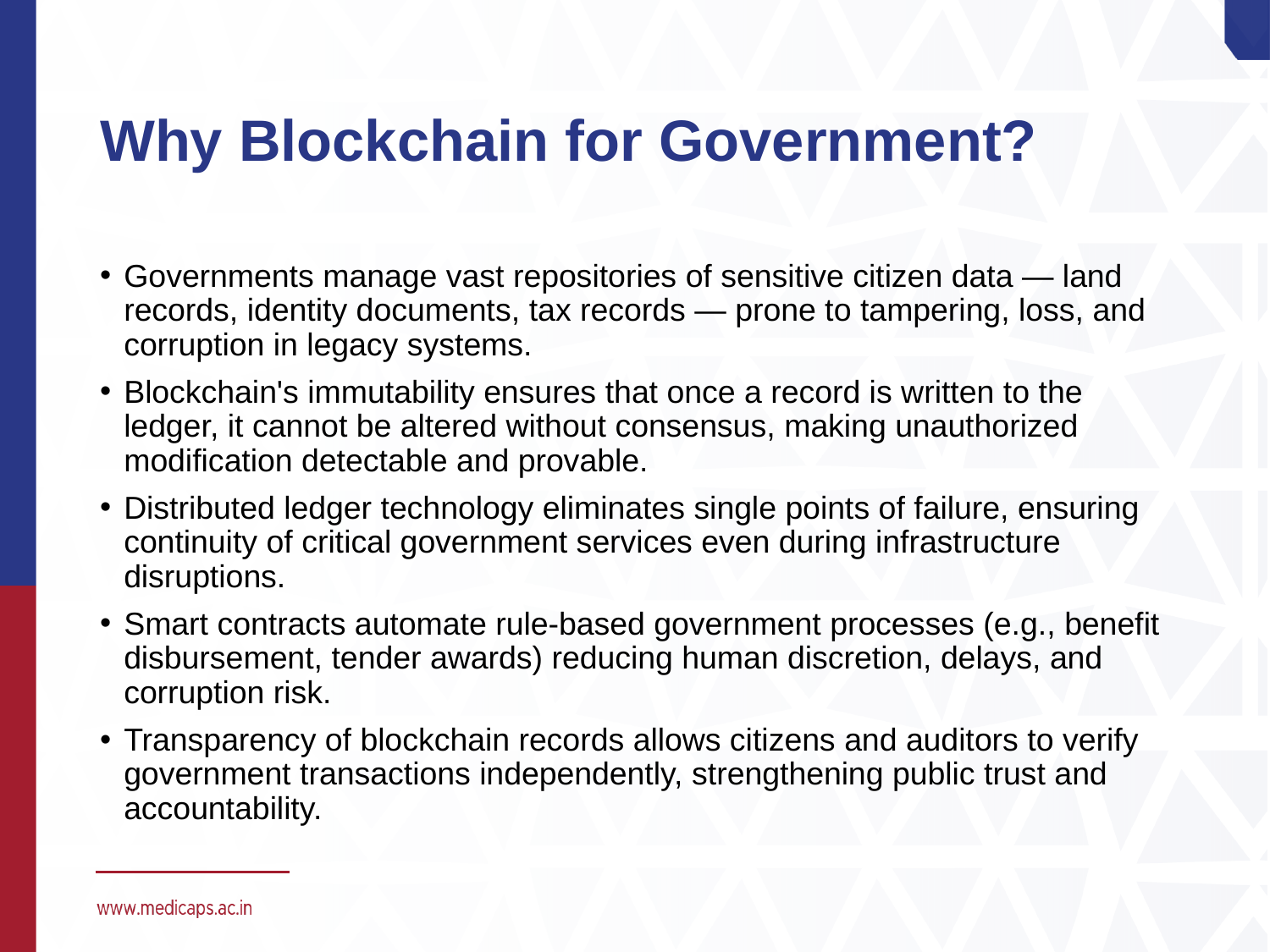

# Why Blockchain for Government?
Governments manage vast repositories of sensitive citizen data — land records, identity documents, tax records — prone to tampering, loss, and corruption in legacy systems.
Blockchain's immutability ensures that once a record is written to the ledger, it cannot be altered without consensus, making unauthorized modification detectable and provable.
Distributed ledger technology eliminates single points of failure, ensuring continuity of critical government services even during infrastructure disruptions.
Smart contracts automate rule-based government processes (e.g., benefit disbursement, tender awards) reducing human discretion, delays, and corruption risk.
Transparency of blockchain records allows citizens and auditors to verify government transactions independently, strengthening public trust and accountability.